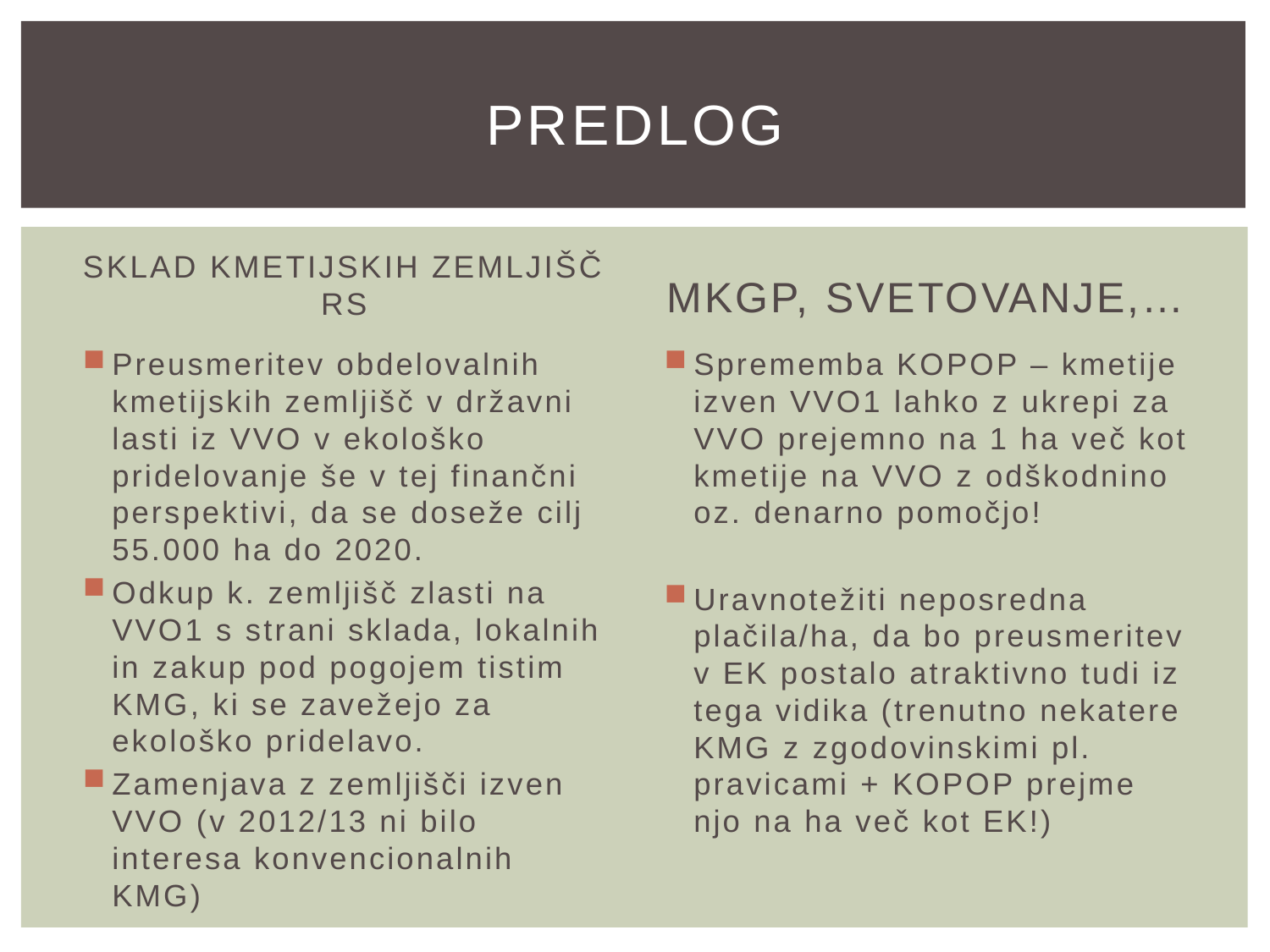

# predlog
SKLAD KMETIJSKIH ZEMLJIŠČ RS
MKGP, SVETOVANJE,…
Preusmeritev obdelovalnih  kmetijskih zemljišč v državni lasti iz VVO v ekološko pridelovanje še v tej finančni perspektivi, da se doseže cilj 55.000 ha do 2020.
Odkup k. zemljišč zlasti na VVO1 s strani sklada, lokalnih in zakup pod pogojem tistim KMG, ki se zavežejo za ekološko pridelavo.
Zamenjava z zemljišči izven VVO (v 2012/13 ni bilo interesa konvencionalnih KMG)

Sprememba KOPOP – kmetije izven VVO1 lahko z ukrepi za VVO prejemno na 1 ha več kot kmetije na VVO z odškodnino oz. denarno pomočjo!

Uravnotežiti neposredna plačila/ha, da bo preusmeritev v EK postalo atraktivno tudi iz tega vidika (trenutno nekatere KMG z zgodovinskimi pl. pravicami + KOPOP prejme njo na ha več kot EK!)